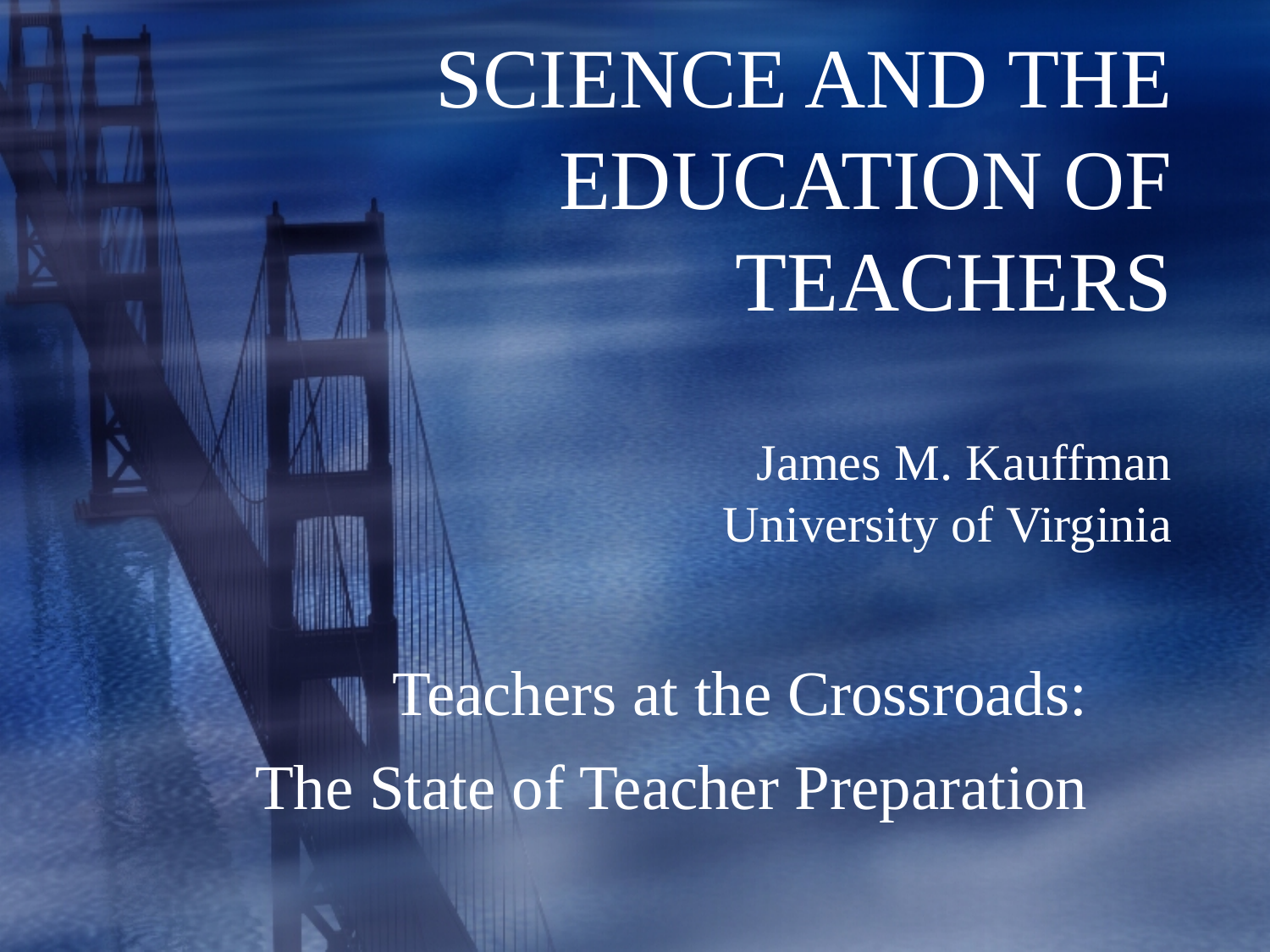

# SCIENCE AND THE EDUCATION OF TEACHERS James M. Kauffman University of Virginia
Teachers at the Crossroads:
The State of Teacher Preparation